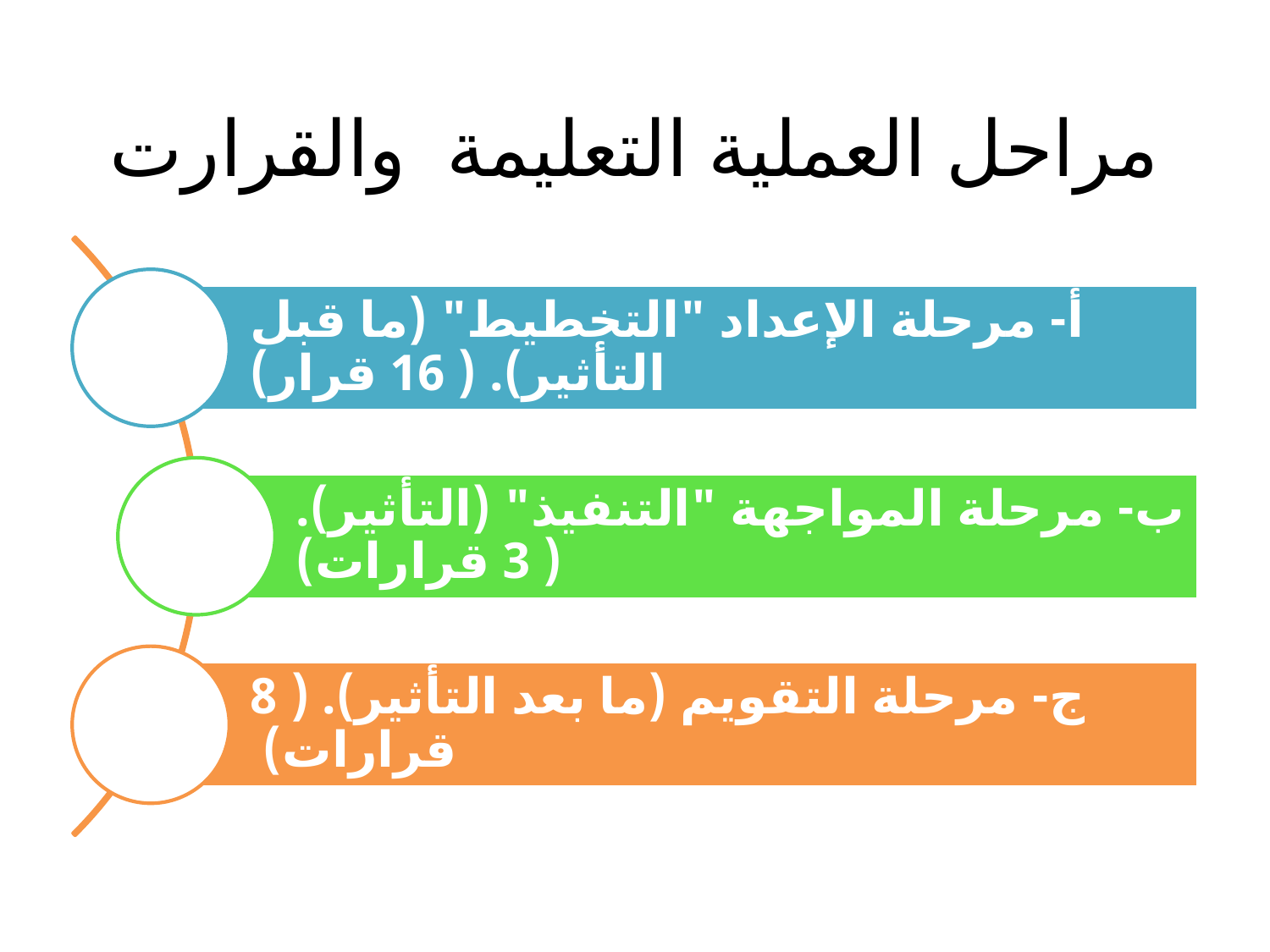

# مراحل العملية التعليمة  والقرارت
أ- مرحلة الإعداد "التخطيط" (ما قبل التأثير). ( 16 قرار)
ب- مرحلة المواجهة "التنفيذ" (التأثير). ( 3 قرارات)
ج- مرحلة التقويم (ما بعد التأثير). ( 8 قرارات)